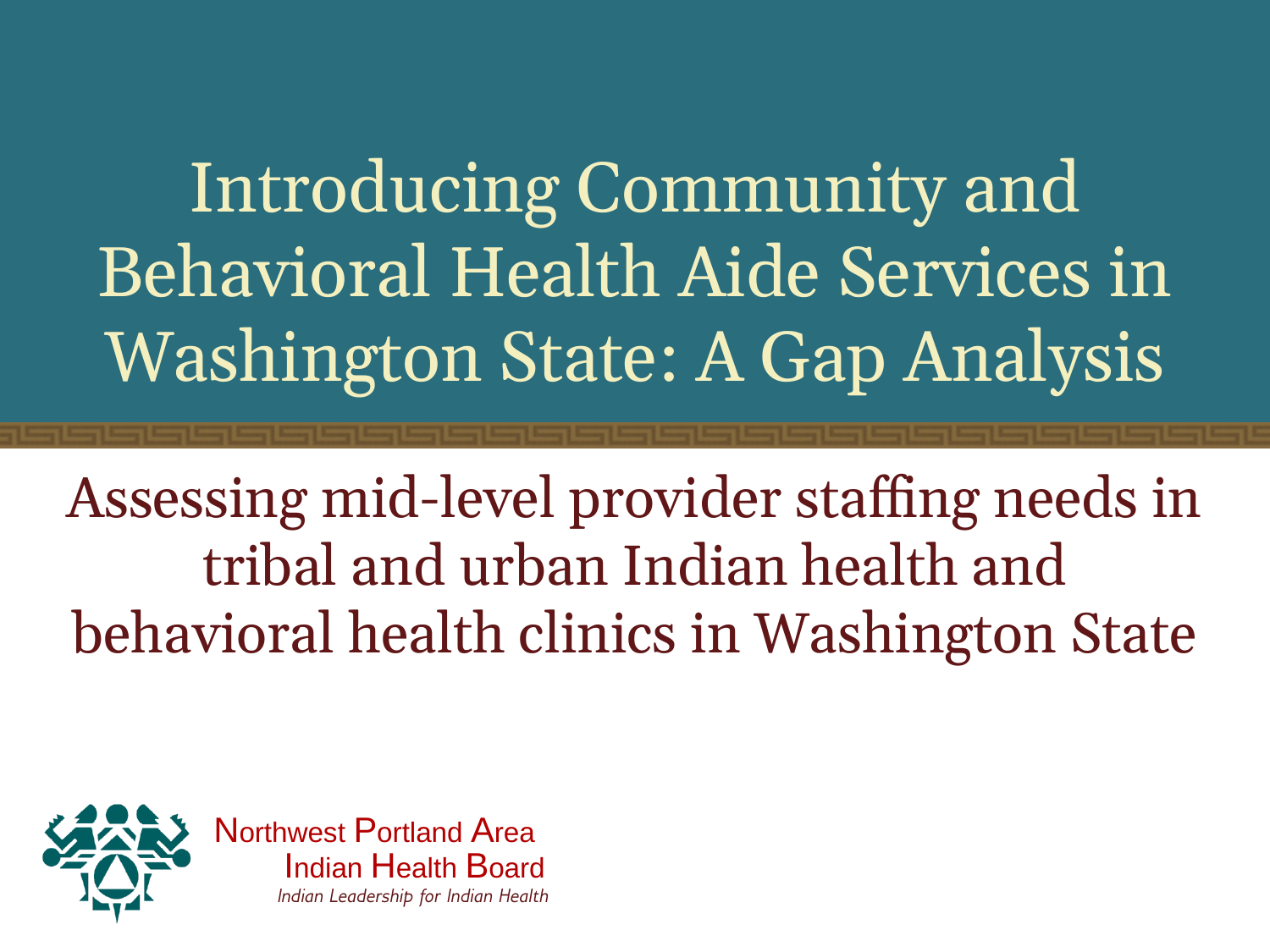

# Introducing Community and Behavioral Health Aide Services in Washington State: A Gap Analysis
Assessing mid-level provider staffing needs in tribal and urban Indian health and behavioral health clinics in Washington State